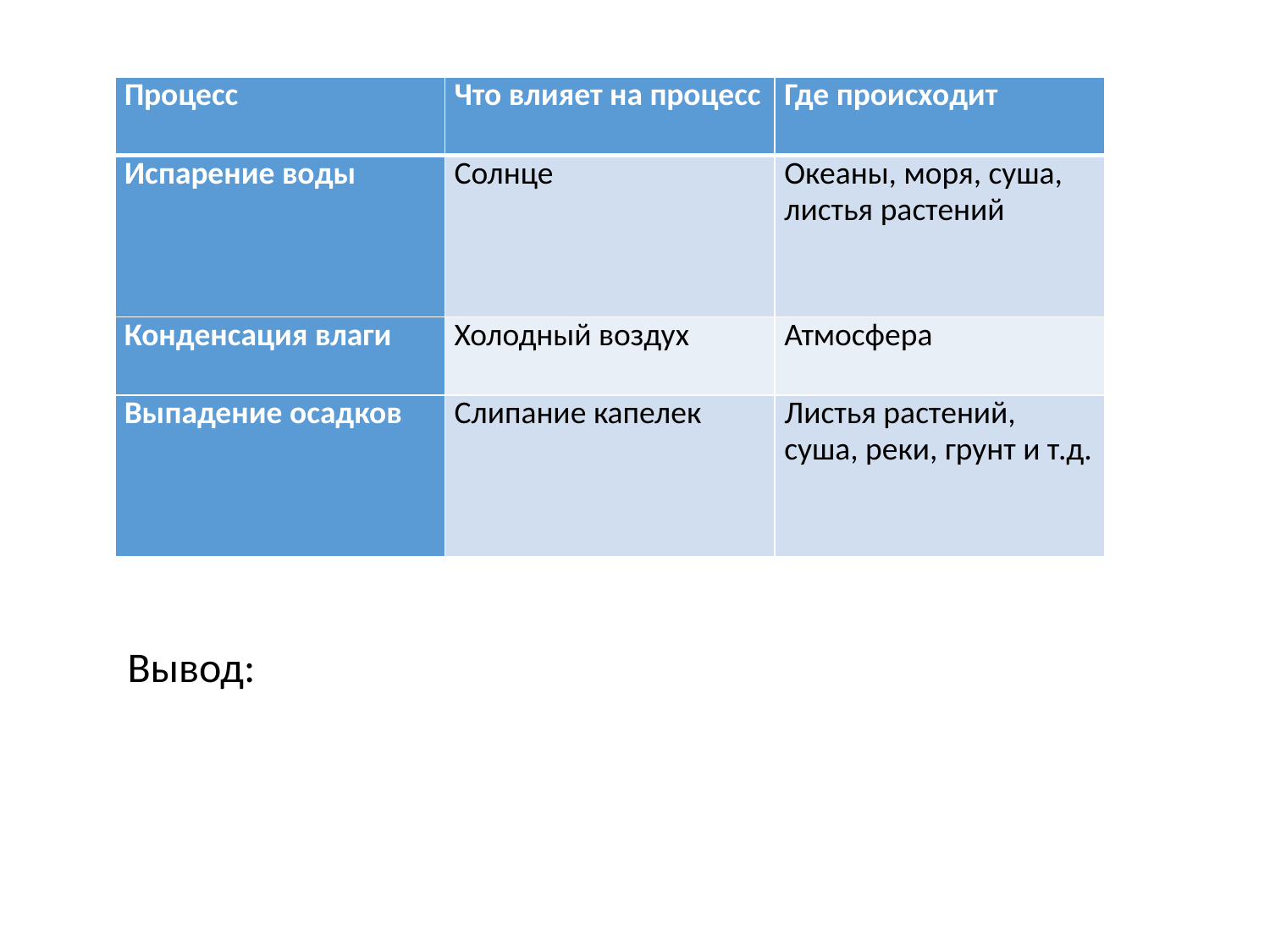

| Процесс | Что влияет на процесс | Где происходит |
| --- | --- | --- |
| Испарение воды | Солнце | Океаны, моря, суша, листья растений |
| Конденсация влаги | Холодный воздух | Атмосфера |
| Выпадение осадков | Слипание капелек | Листья растений, суша, реки, грунт и т.д. |
Вывод: